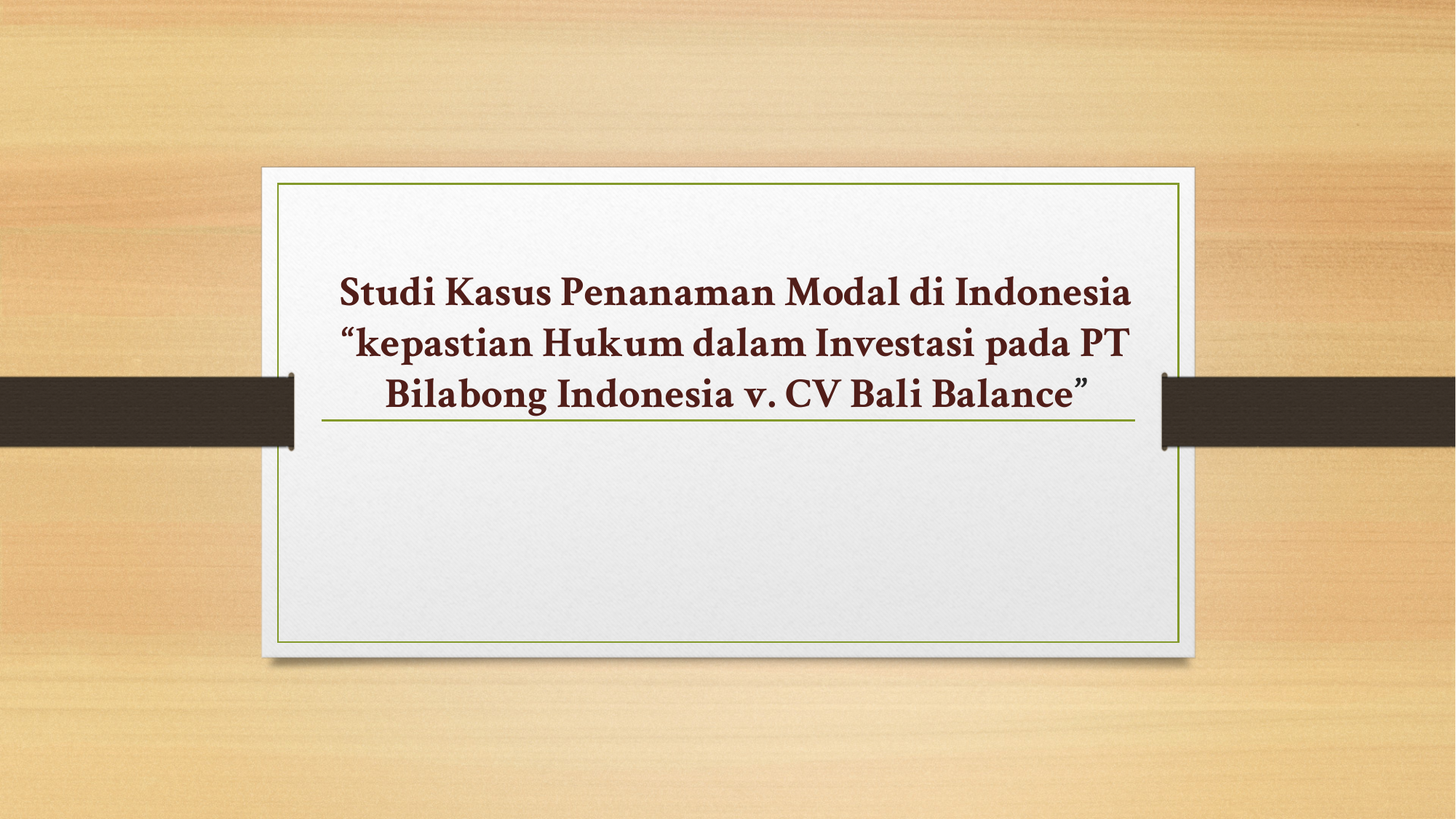

# Studi Kasus Penanaman Modal di Indonesia “kepastian Hukum dalam Investasi pada PT Bilabong Indonesia v. CV Bali Balance”